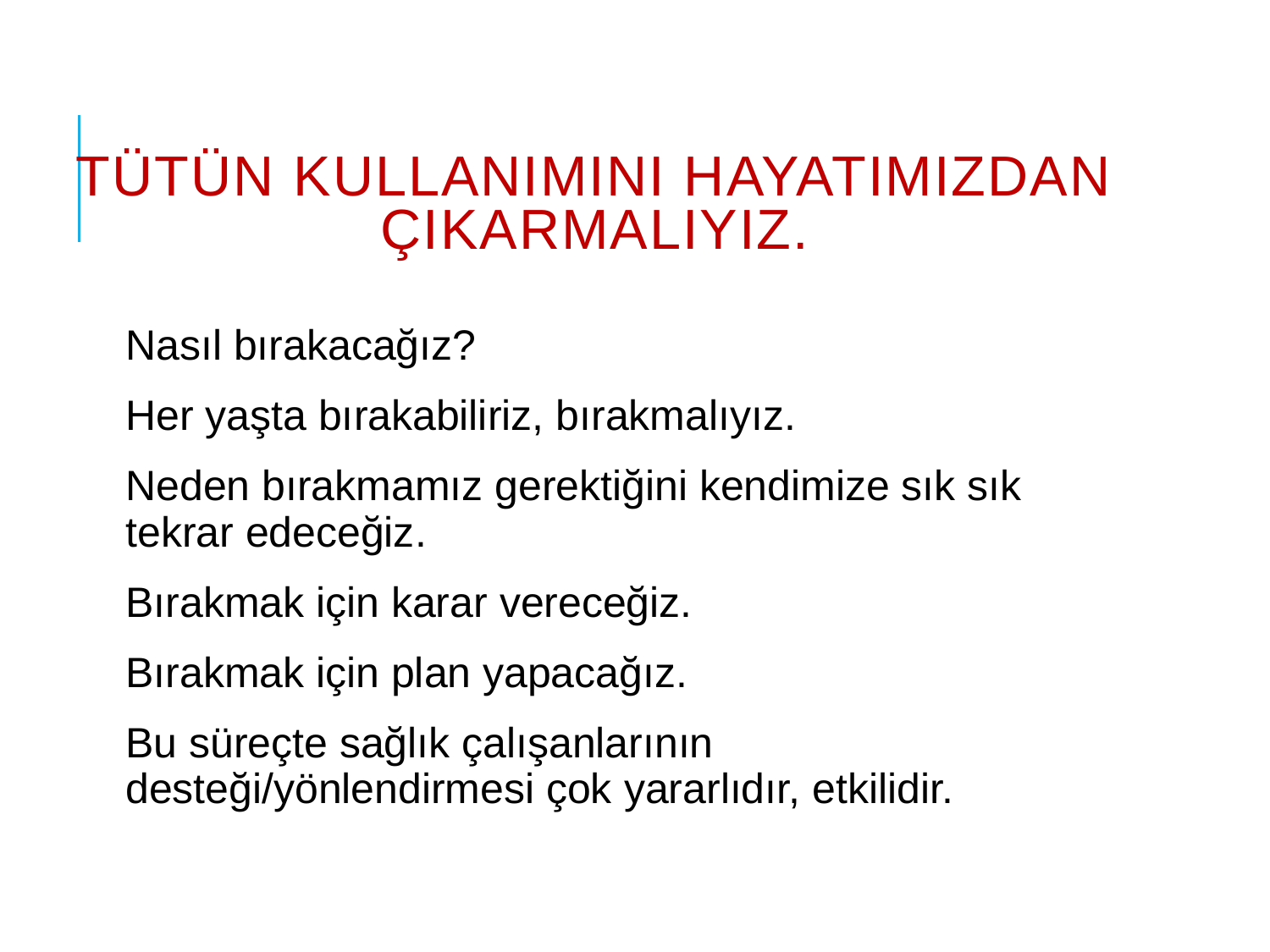

Tütün kullanımını hayatımızdan çıkarmalıyız.
Nasıl bırakacağız?
Her yaşta bırakabiliriz, bırakmalıyız.
Neden bırakmamız gerektiğini kendimize sık sık tekrar edeceğiz.
Bırakmak için karar vereceğiz.
Bırakmak için plan yapacağız.
Bu süreçte sağlık çalışanlarının desteği/yönlendirmesi çok yararlıdır, etkilidir.